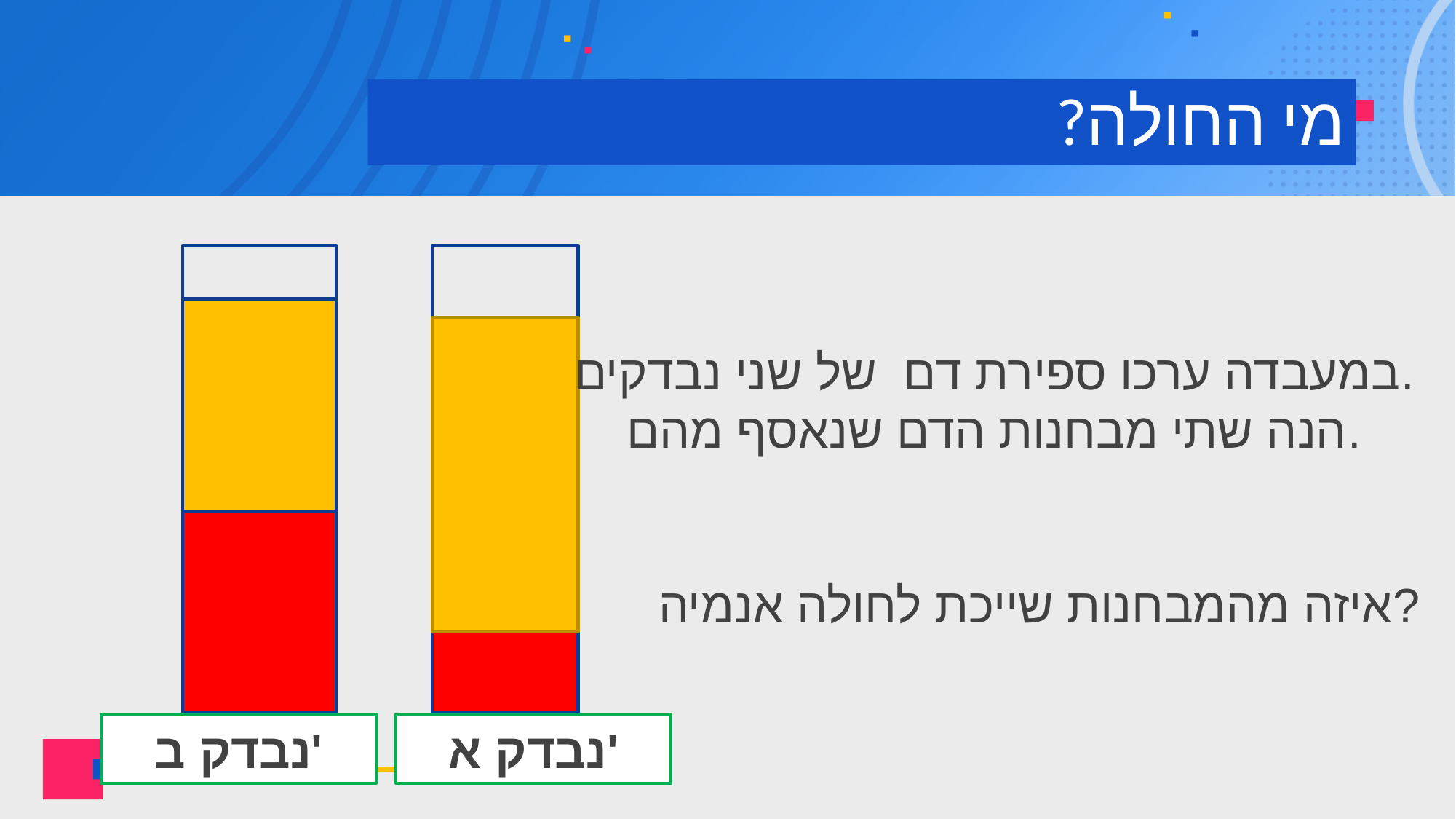

# מי החולה?

במעבדה ערכו ספירת דם  של שני נבדקים.
הנה שתי מבחנות הדם שנאסף מהם.

    איזה מהמבחנות שייכת לחולה אנמיה?

נבדק ב'
נבדק א'